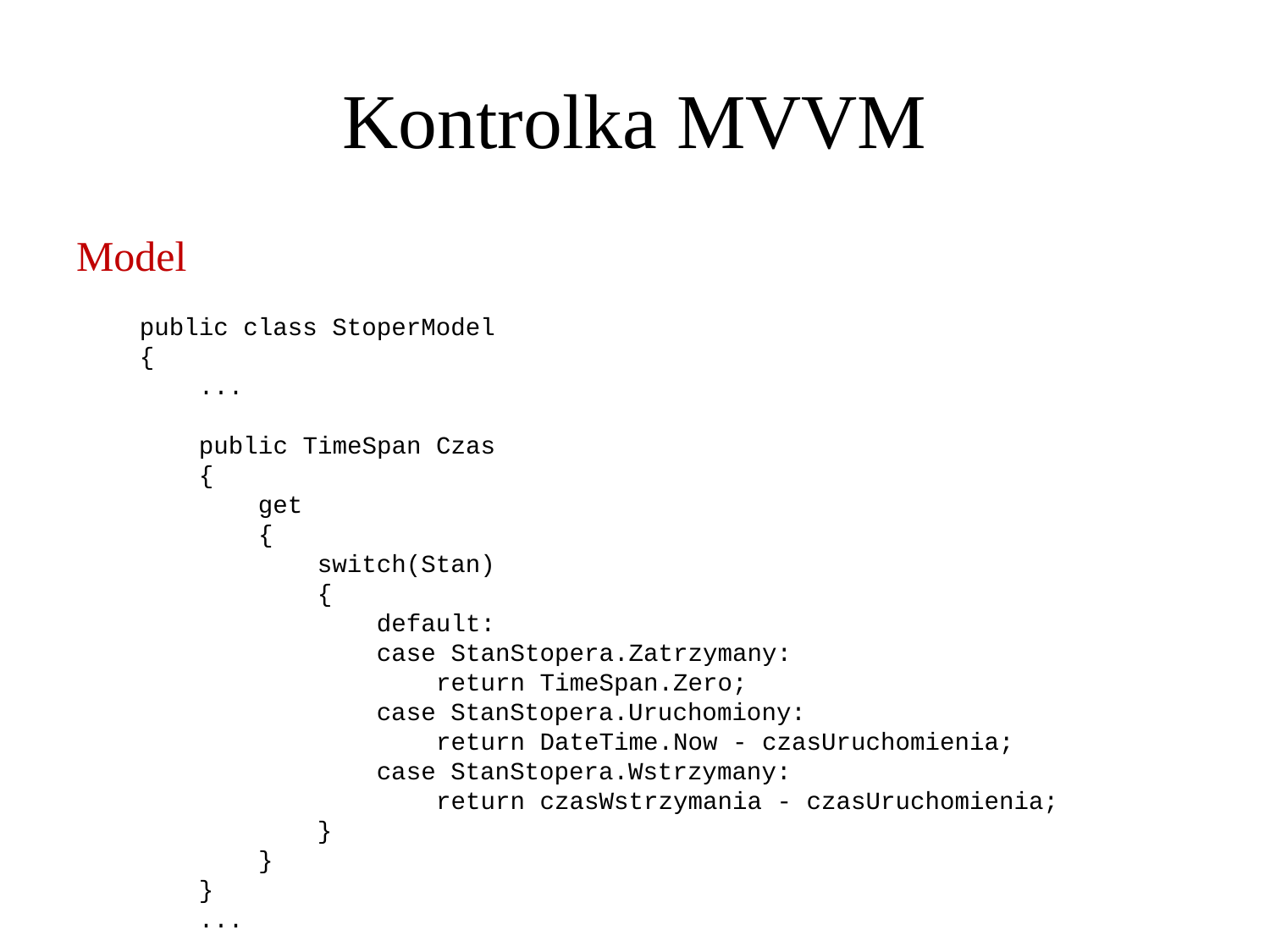

Kontrolka MVVM
Model
    public class StoperModel
    {
        ...

        public TimeSpan Czas
        {
            get
            {
                switch(Stan)
                {
                    default:
                    case StanStopera.Zatrzymany:
                        return TimeSpan.Zero;
                    case StanStopera.Uruchomiony:
                        return DateTime.Now - czasUruchomienia;
                    case StanStopera.Wstrzymany:
                        return czasWstrzymania - czasUruchomienia;
                }
            }
        }
        ...